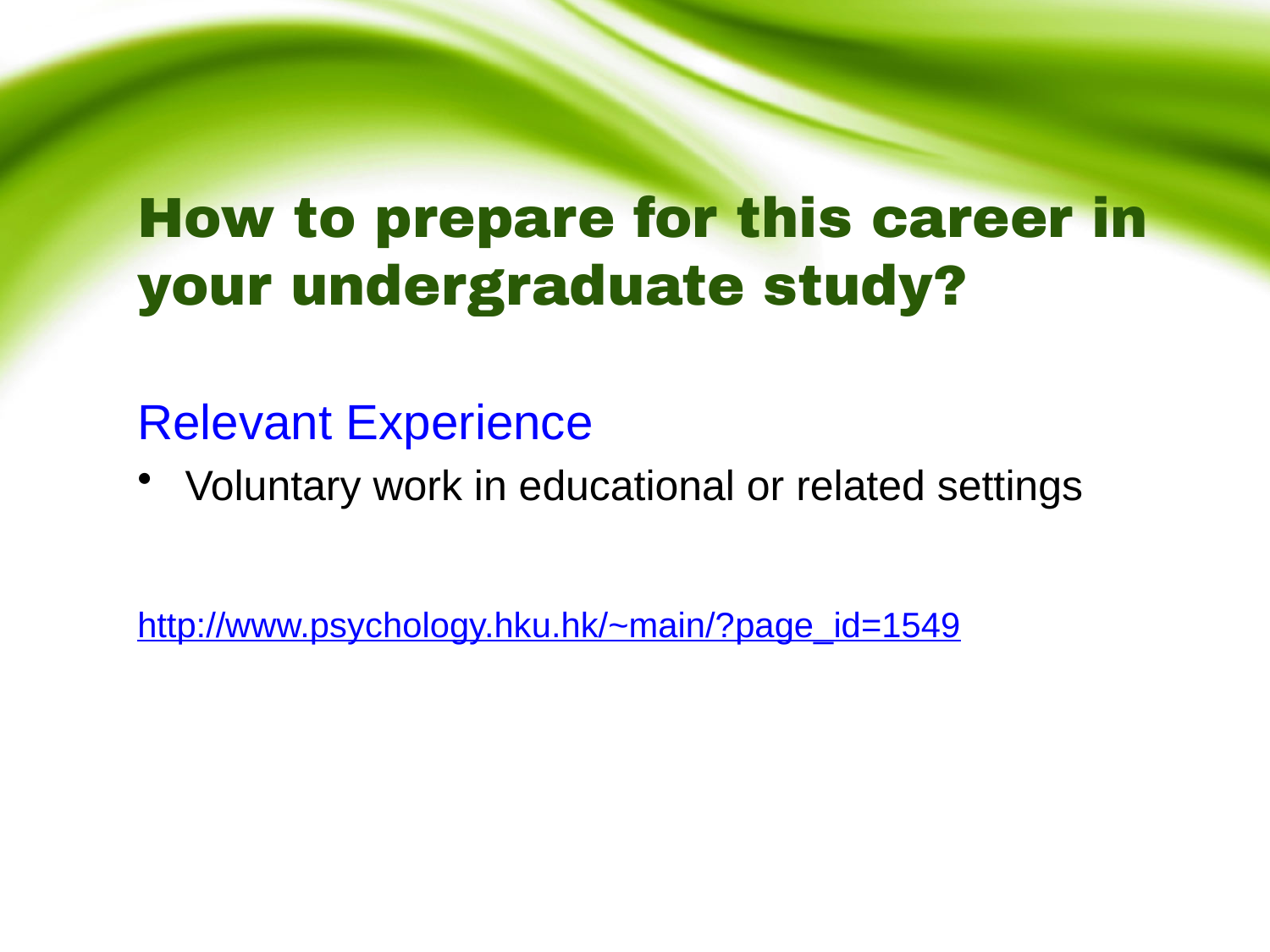

# How to prepare for this career in your undergraduate study?
Relevant Experience
Voluntary work in educational or related settings

http://www.psychology.hku.hk/~main/?page_id=1549